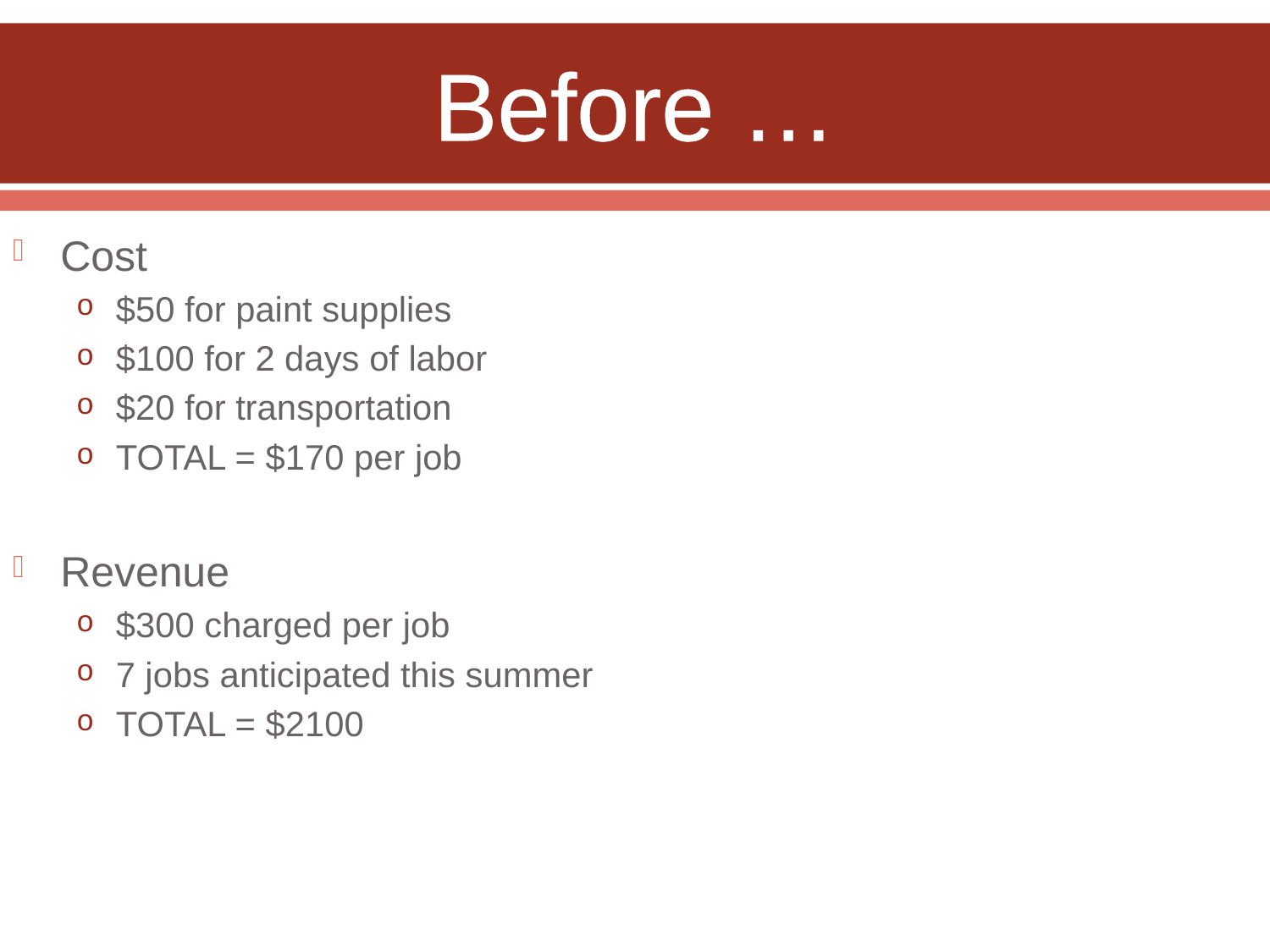

# Before …
Cost
$50 for paint supplies
$100 for 2 days of labor
$20 for transportation
TOTAL = $170 per job

Revenue
$300 charged per job
7 jobs anticipated this summer
TOTAL = $2100